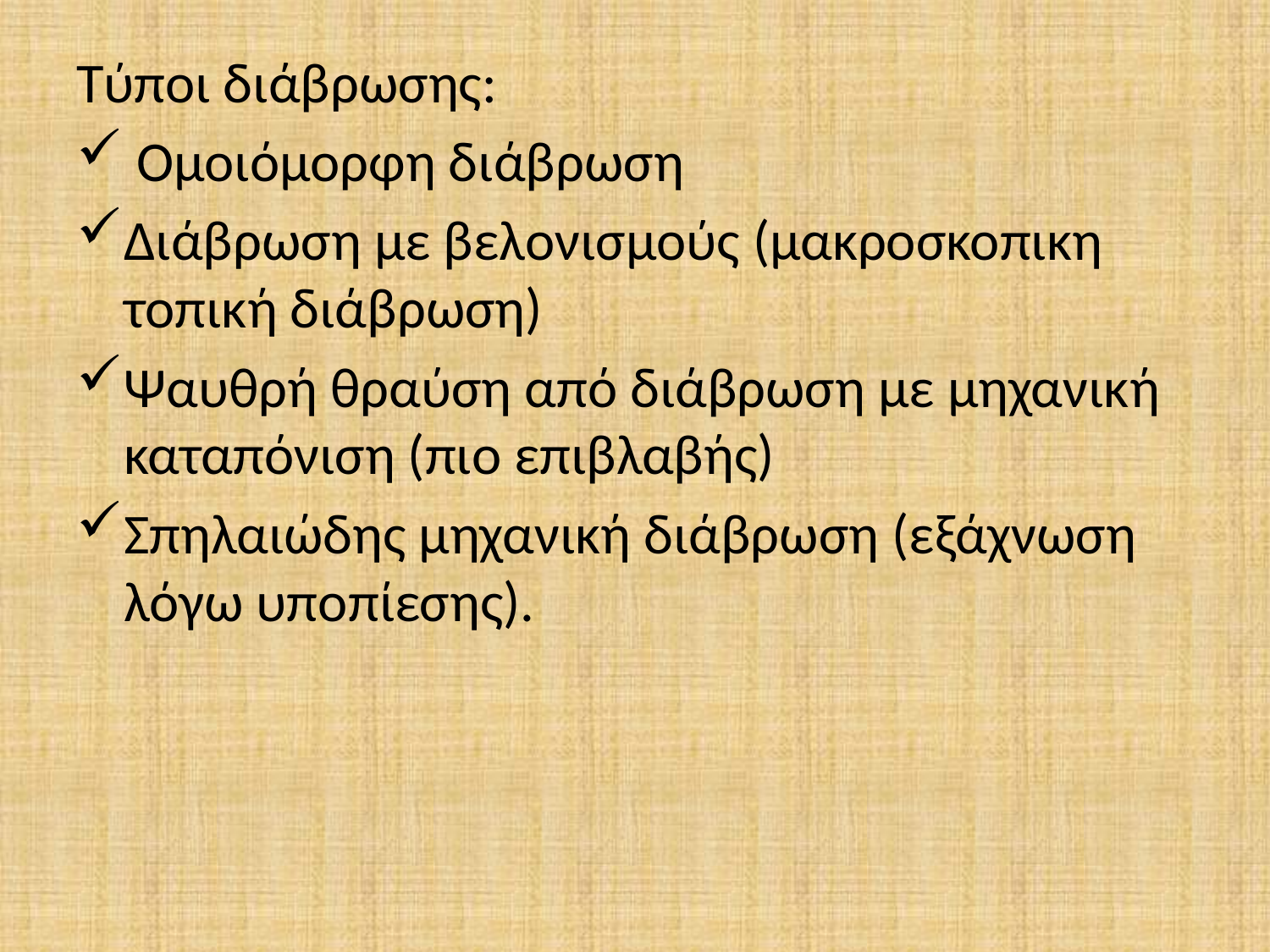

Τύποι διάβρωσης:
 Ομοιόμορφη διάβρωση
Διάβρωση με βελονισμούς (μακροσκοπικη τοπική διάβρωση)
Ψαυθρή θραύση από διάβρωση με μηχανική καταπόνιση (πιο επιβλαβής)
Σπηλαιώδης μηχανική διάβρωση (εξάχνωση λόγω υποπίεσης).